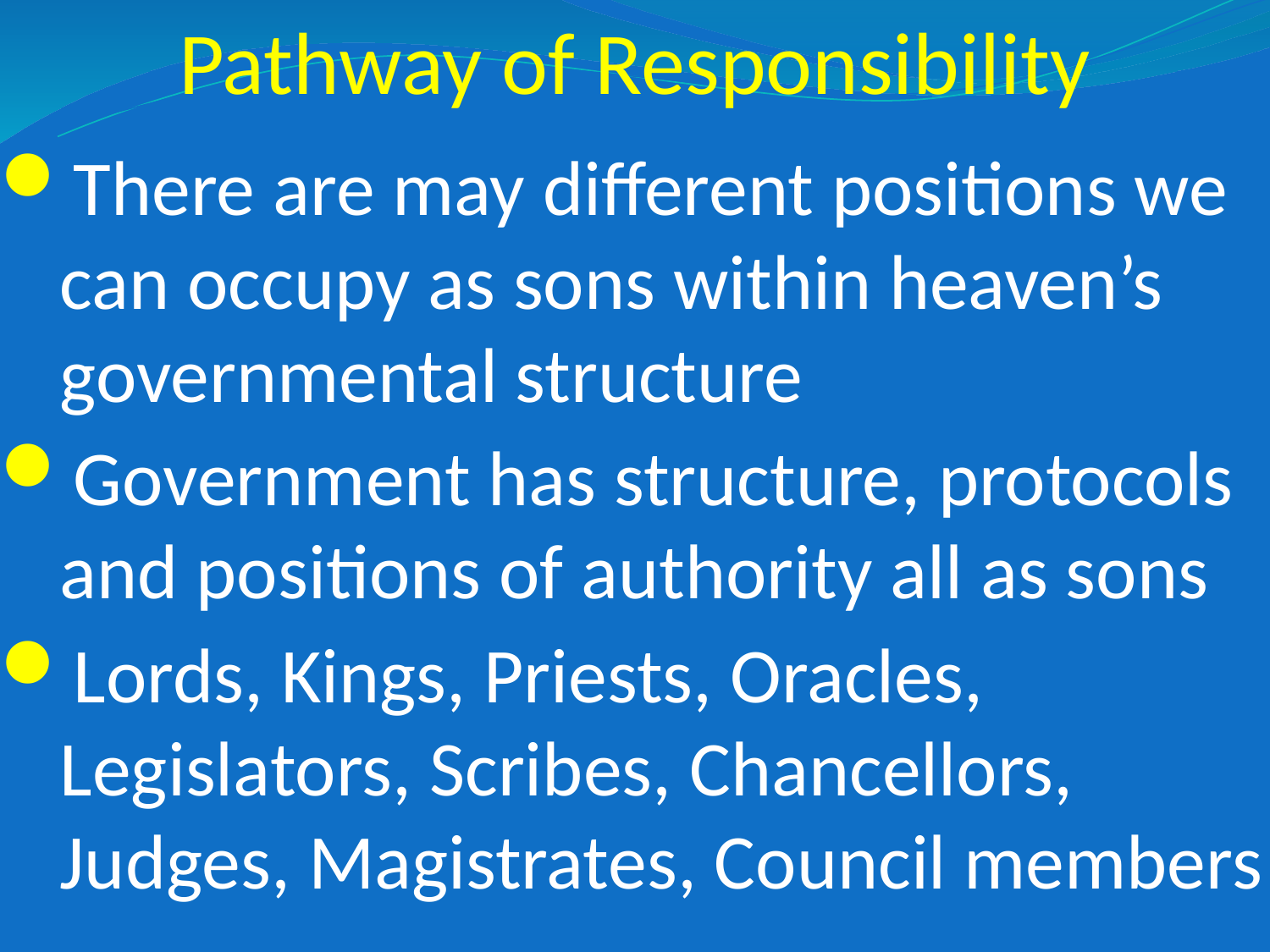

# Pathway of Responsibility
There are may different positions we can occupy as sons within heaven’s governmental structure
Government has structure, protocols and positions of authority all as sons
Lords, Kings, Priests, Oracles, Legislators, Scribes, Chancellors, Judges, Magistrates, Council members